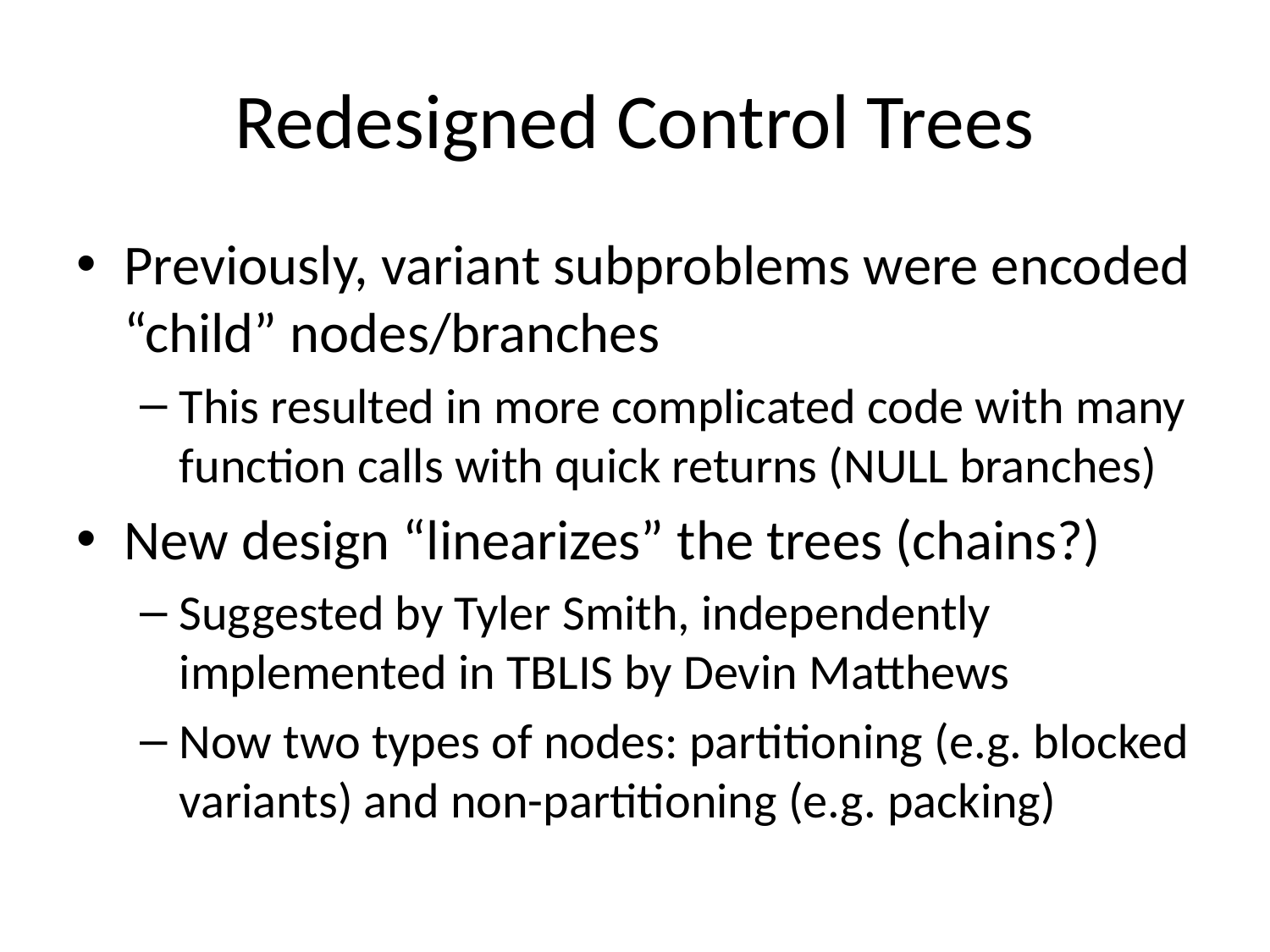

# Redesigned Control Trees
Previously, variant subproblems were encoded “child” nodes/branches
This resulted in more complicated code with many function calls with quick returns (NULL branches)
New design “linearizes” the trees (chains?)
Suggested by Tyler Smith, independently implemented in TBLIS by Devin Matthews
Now two types of nodes: partitioning (e.g. blocked variants) and non-partitioning (e.g. packing)